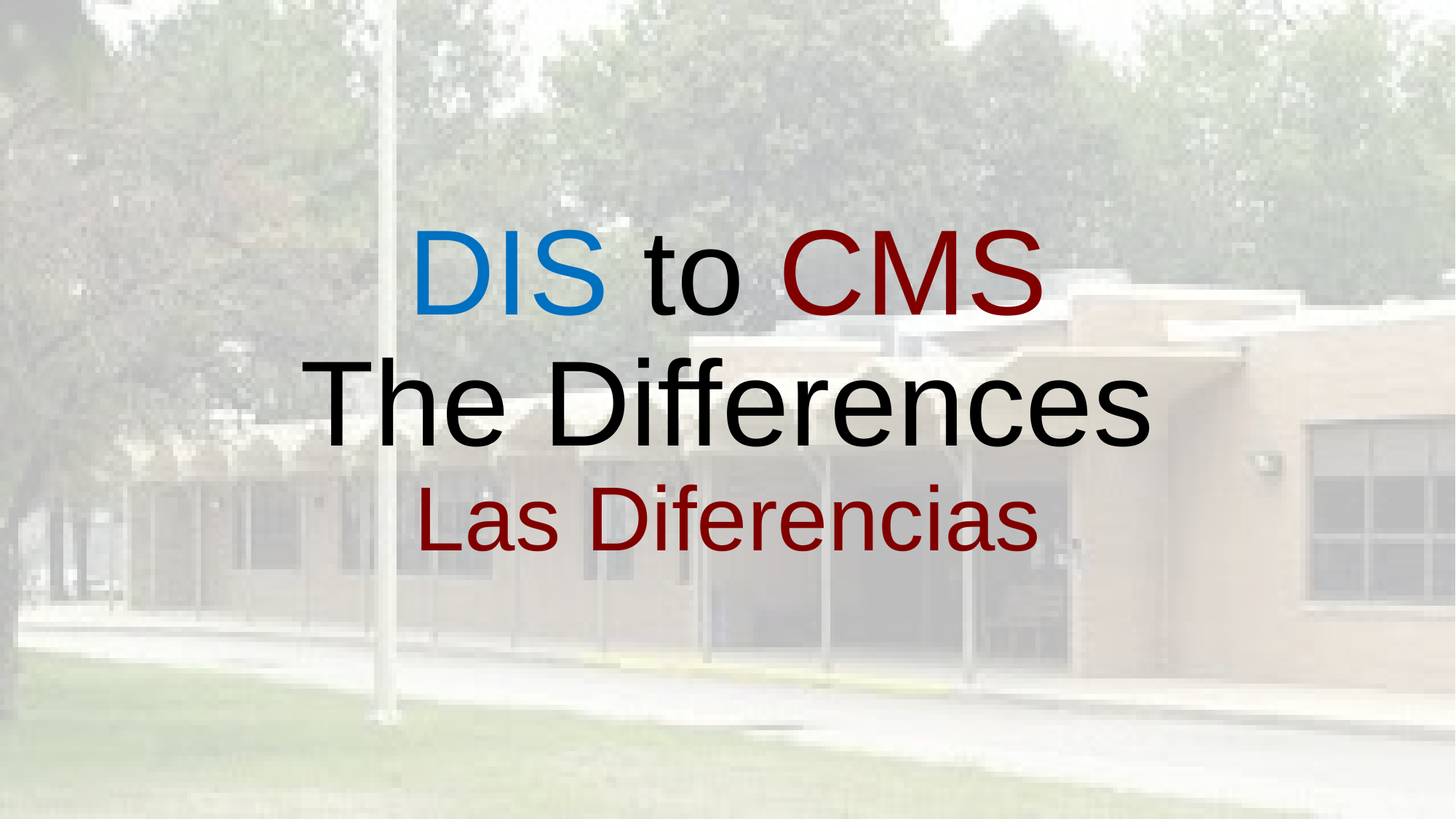

# DIS to CMS The Differences Las Diferencias